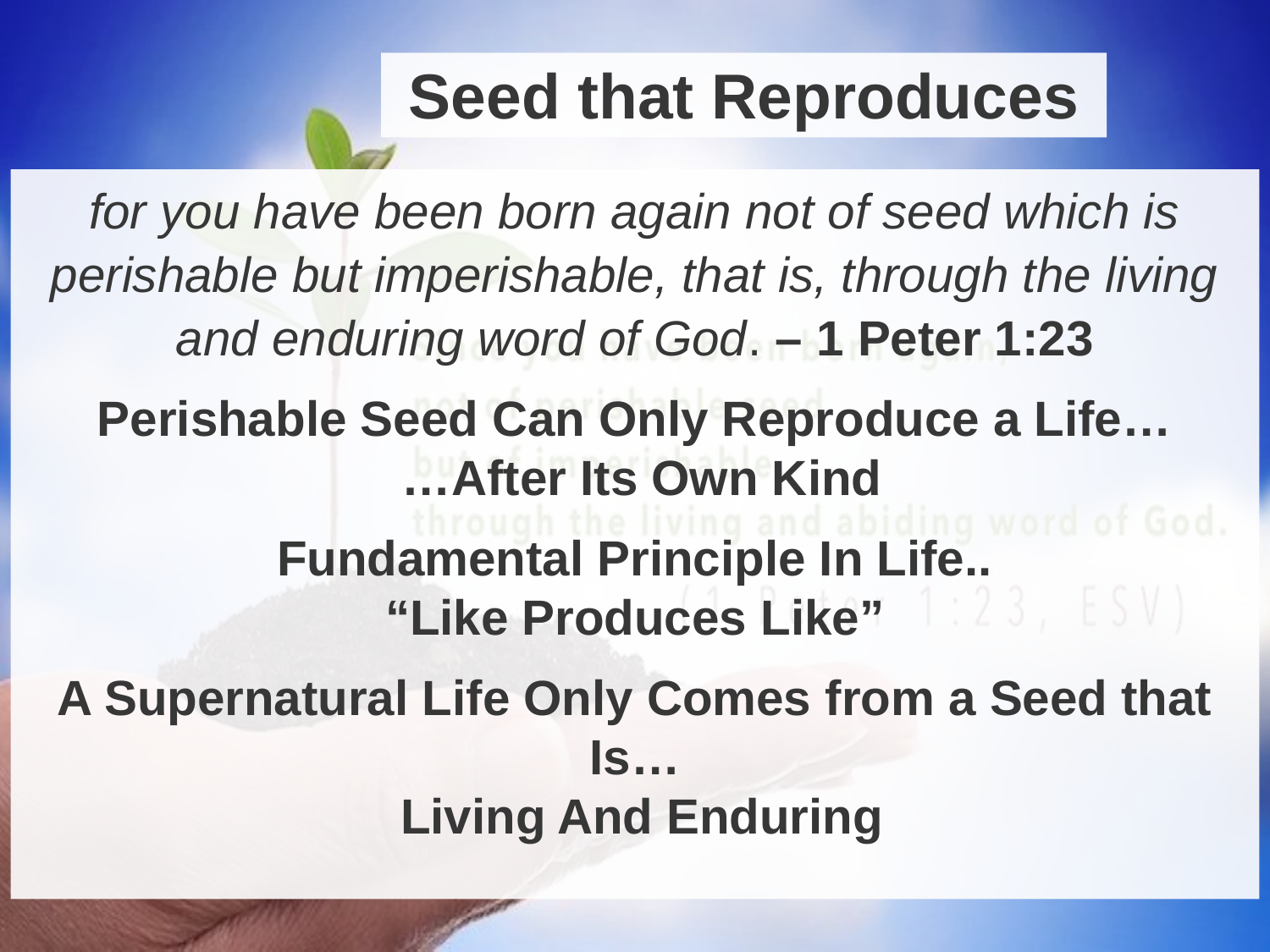

# Seed that Reproduces
for you have been born again not of seed which is perishable but imperishable, that is, through the living and enduring word of God. – 1 Peter 1:23
Perishable Seed Can Only Reproduce a Life…
 …After Its Own Kind
Fundamental Principle In Life..
“Like Produces Like”
A Supernatural Life Only Comes from a Seed that Is…
 Living And Enduring